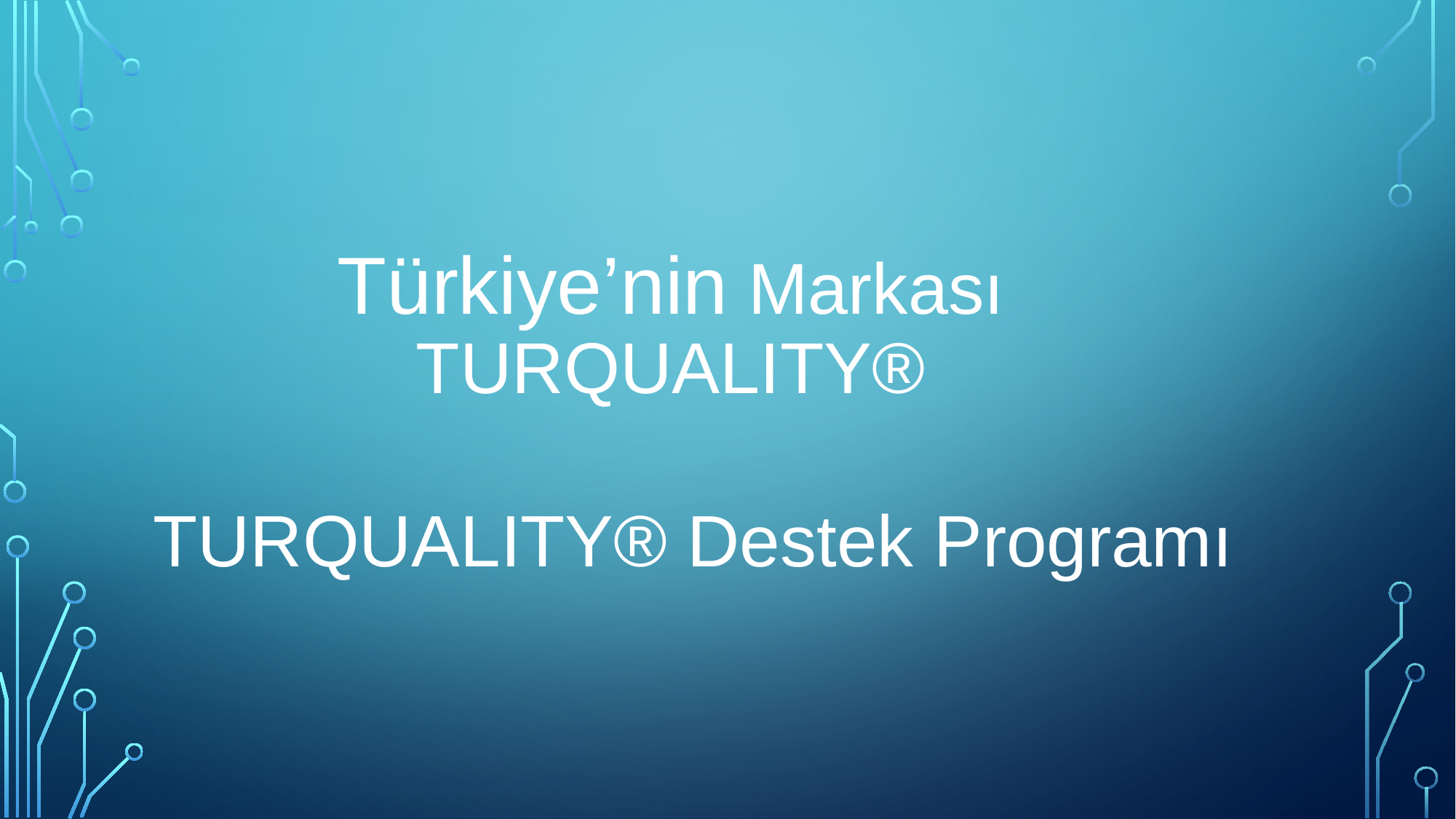

# Türkiye’nin Markası TURQUALITY®
TURQUALITY® Destek Programı